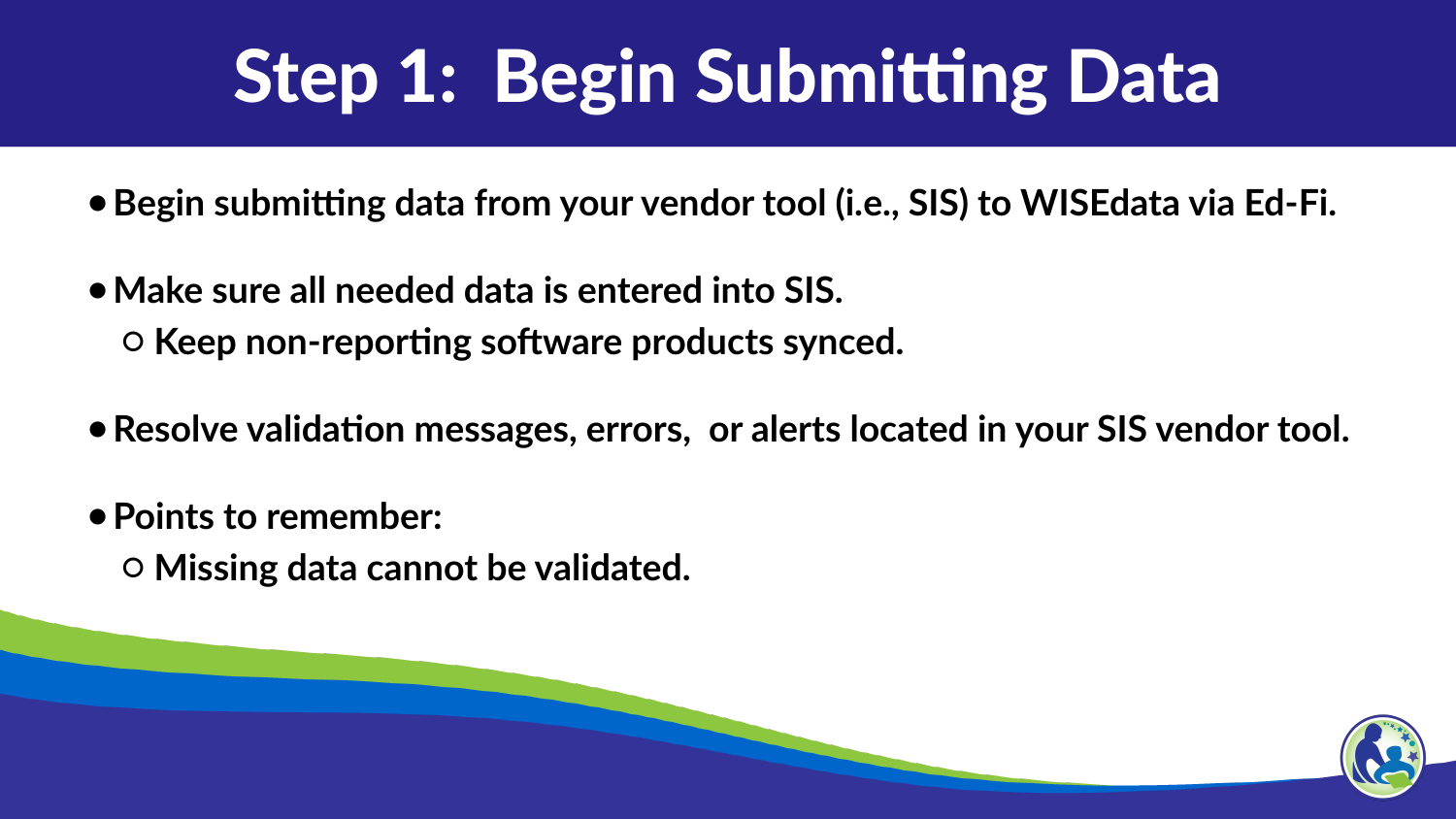

Step 1:  Begin Submitting Data
Begin submitting data from your vendor tool (i.e., SIS) to WISEdata via Ed-Fi.

Make sure all needed data is entered into SIS.
 Keep non-reporting software products synced.

Resolve validation messages, errors,  or alerts located in your SIS vendor tool.

Points to remember:
 Missing data cannot be validated.